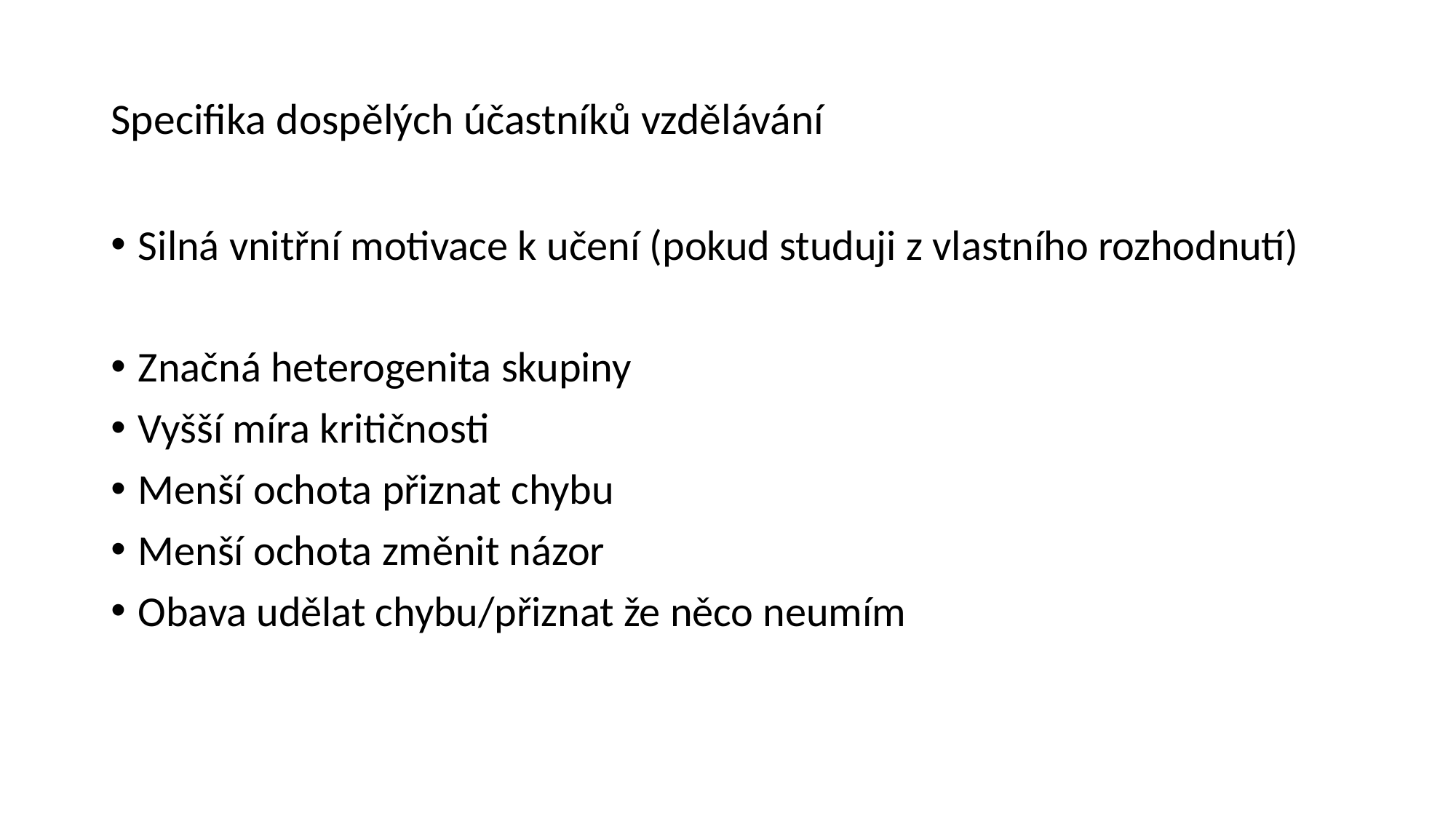

# Specifika dospělých účastníků vzdělávání
Silná vnitřní motivace k učení (pokud studuji z vlastního rozhodnutí)

Značná heterogenita skupiny
Vyšší míra kritičnosti
Menší ochota přiznat chybu
Menší ochota změnit názor
Obava udělat chybu/přiznat že něco neumím